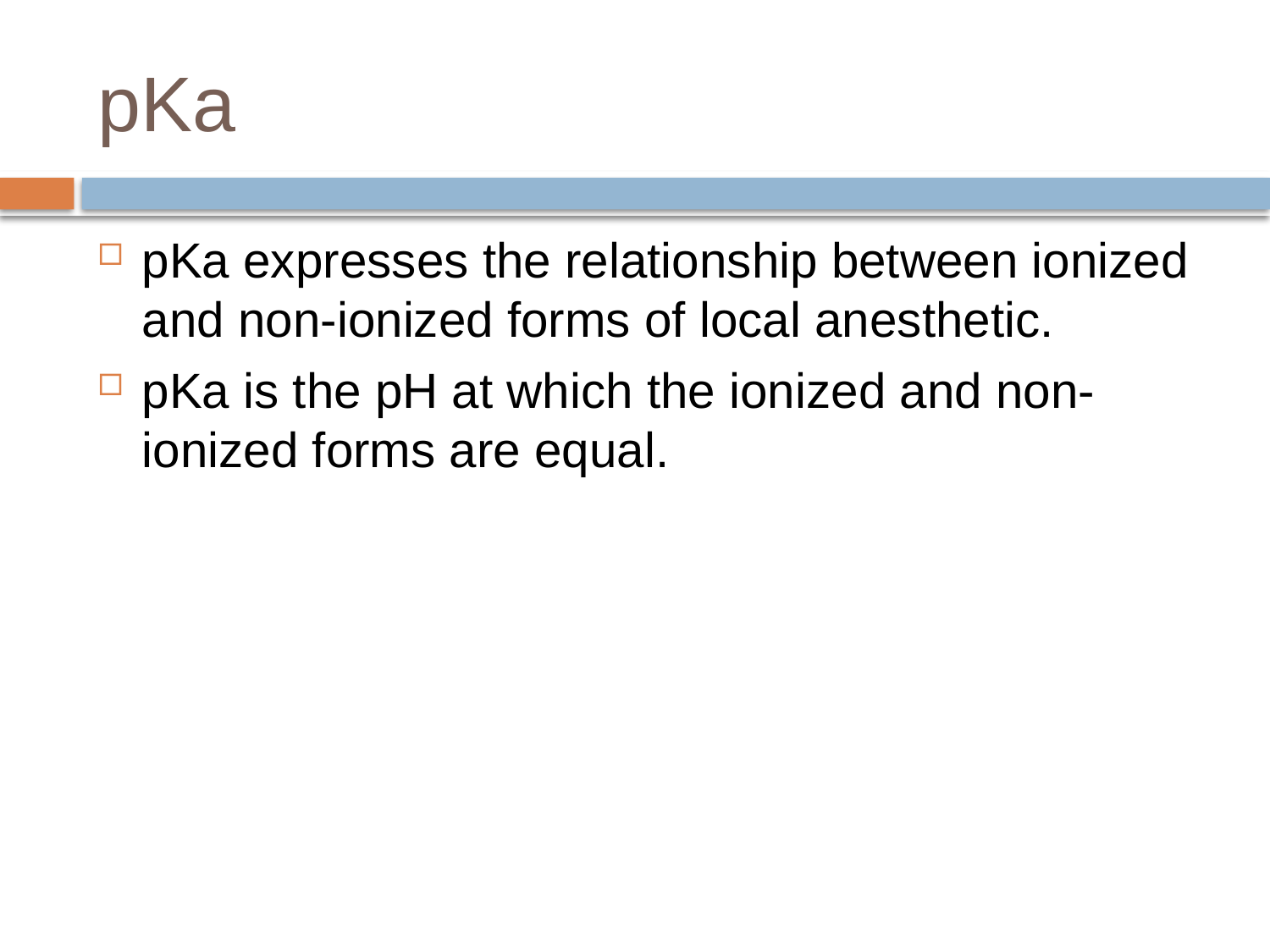

# pKa
pKa expresses the relationship between ionized and non-ionized forms of local anesthetic.
pKa is the pH at which the ionized and non-ionized forms are equal.